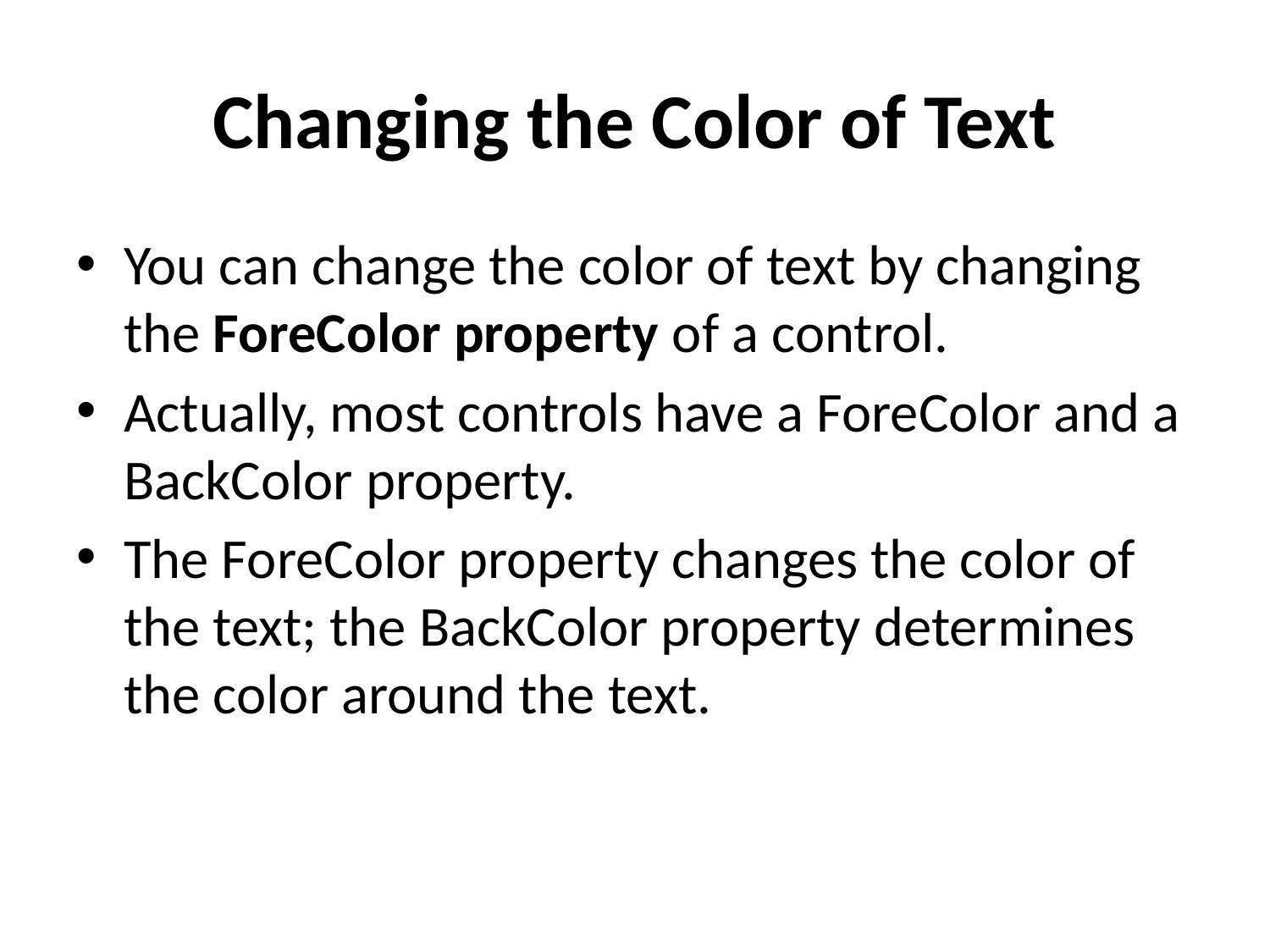

# Changing the Color of Text
You can change the color of text by changing the ForeColor property of a control.
Actually, most controls have a ForeColor and a BackColor property.
The ForeColor property changes the color of the text; the BackColor property determines the color around the text.